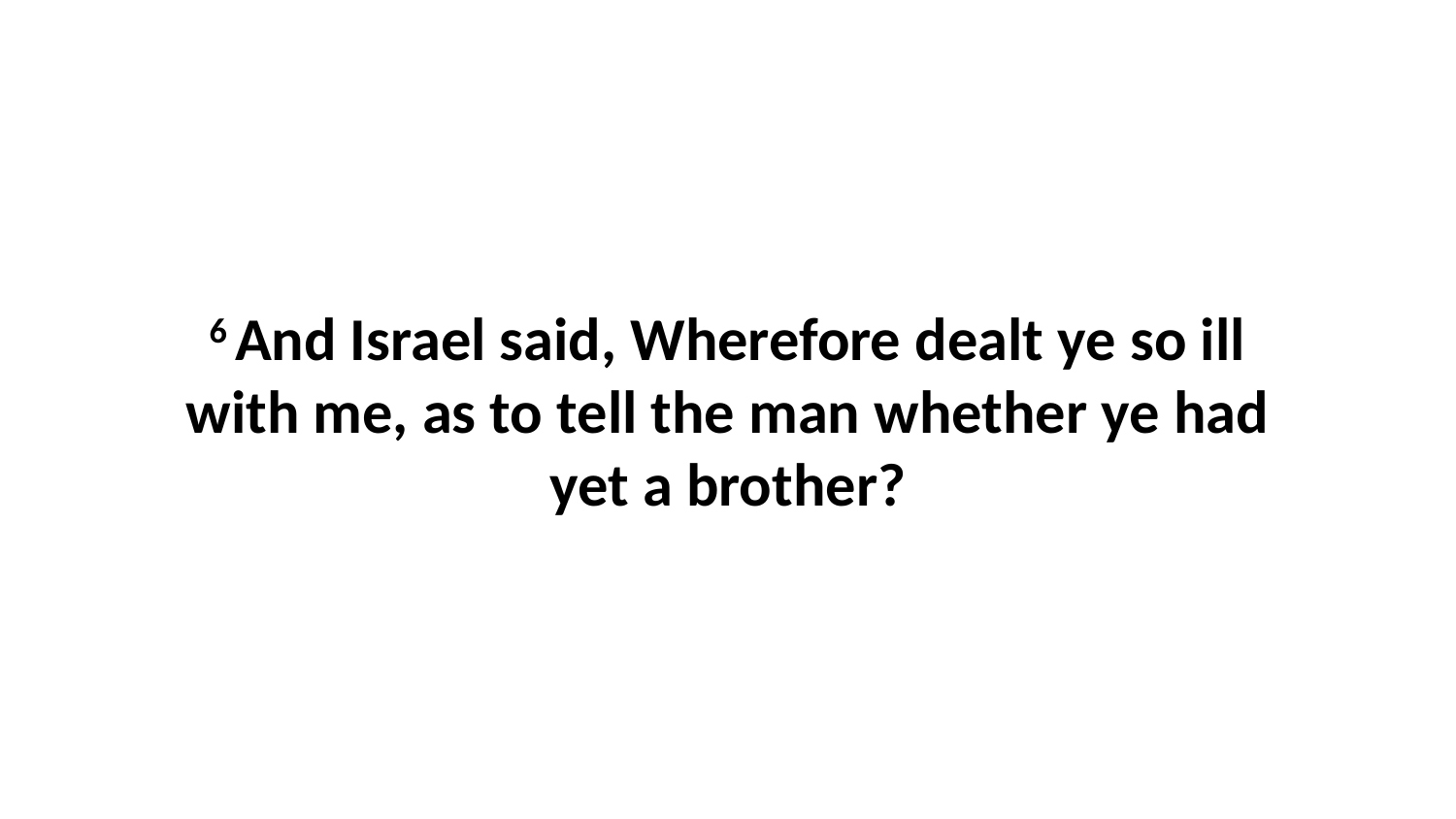

6 And Israel said, Wherefore dealt ye so ill with me, as to tell the man whether ye had yet a brother?